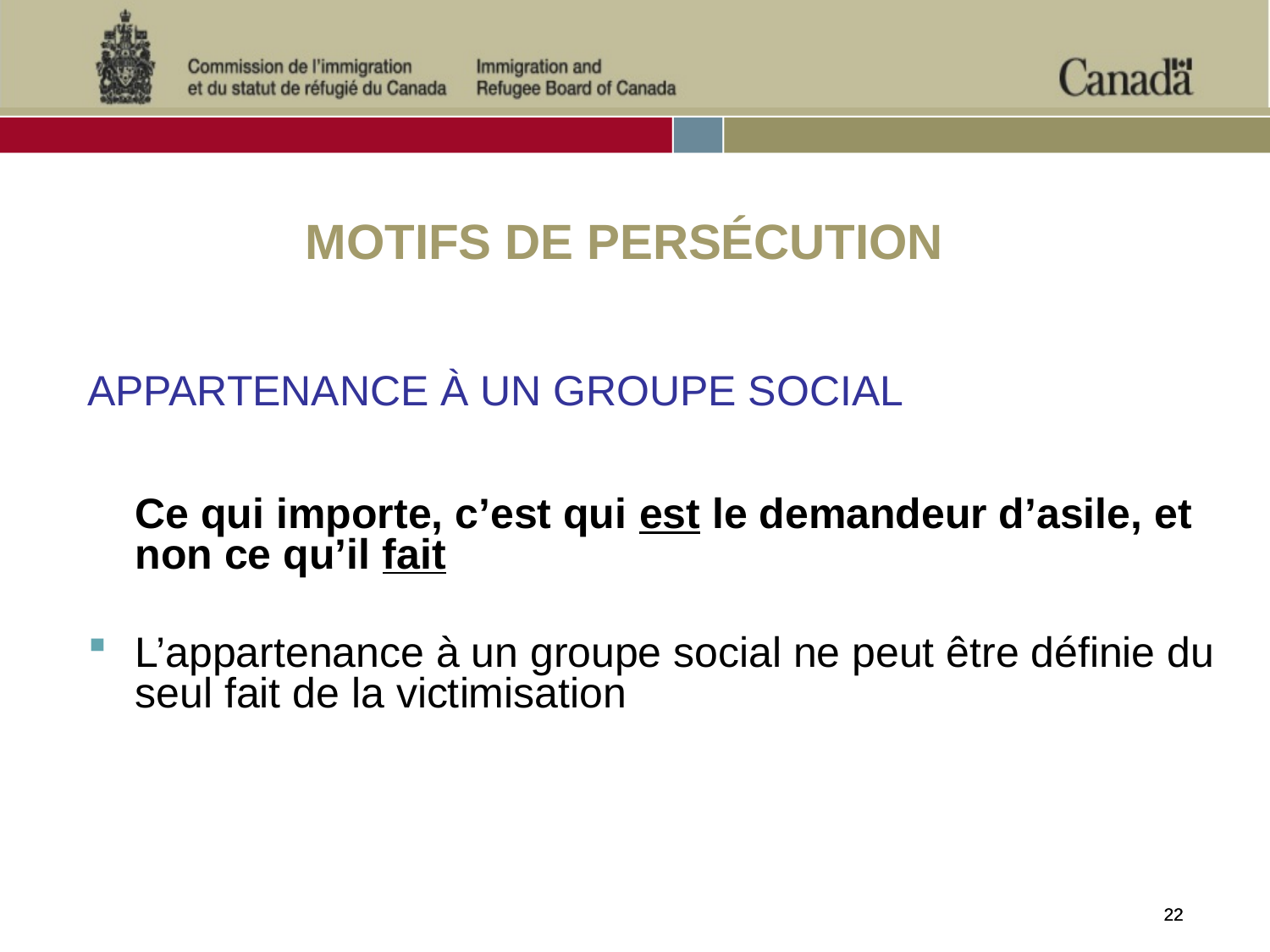

MOTIFS DE PERSÉCUTION

APPARTENANCE À UN GROUPE SOCIAL

Ce qui importe, c’est qui est le demandeur d’asile, et non ce qu’il fait

L’appartenance à un groupe social ne peut être définie du seul fait de la victimisation

22
22